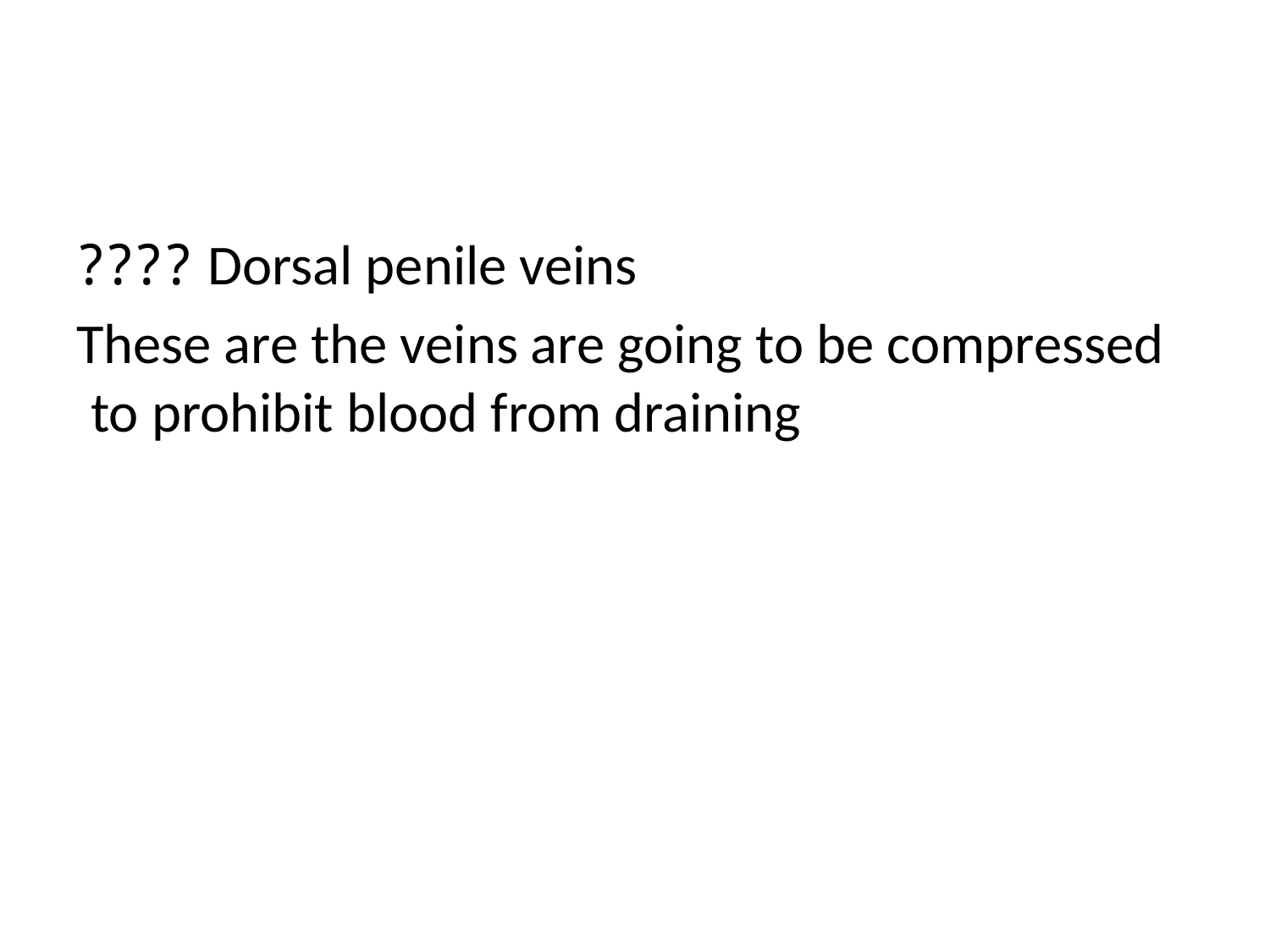

#
Dorsal penile veins ????
These are the veins are going to be compressed to prohibit blood from draining